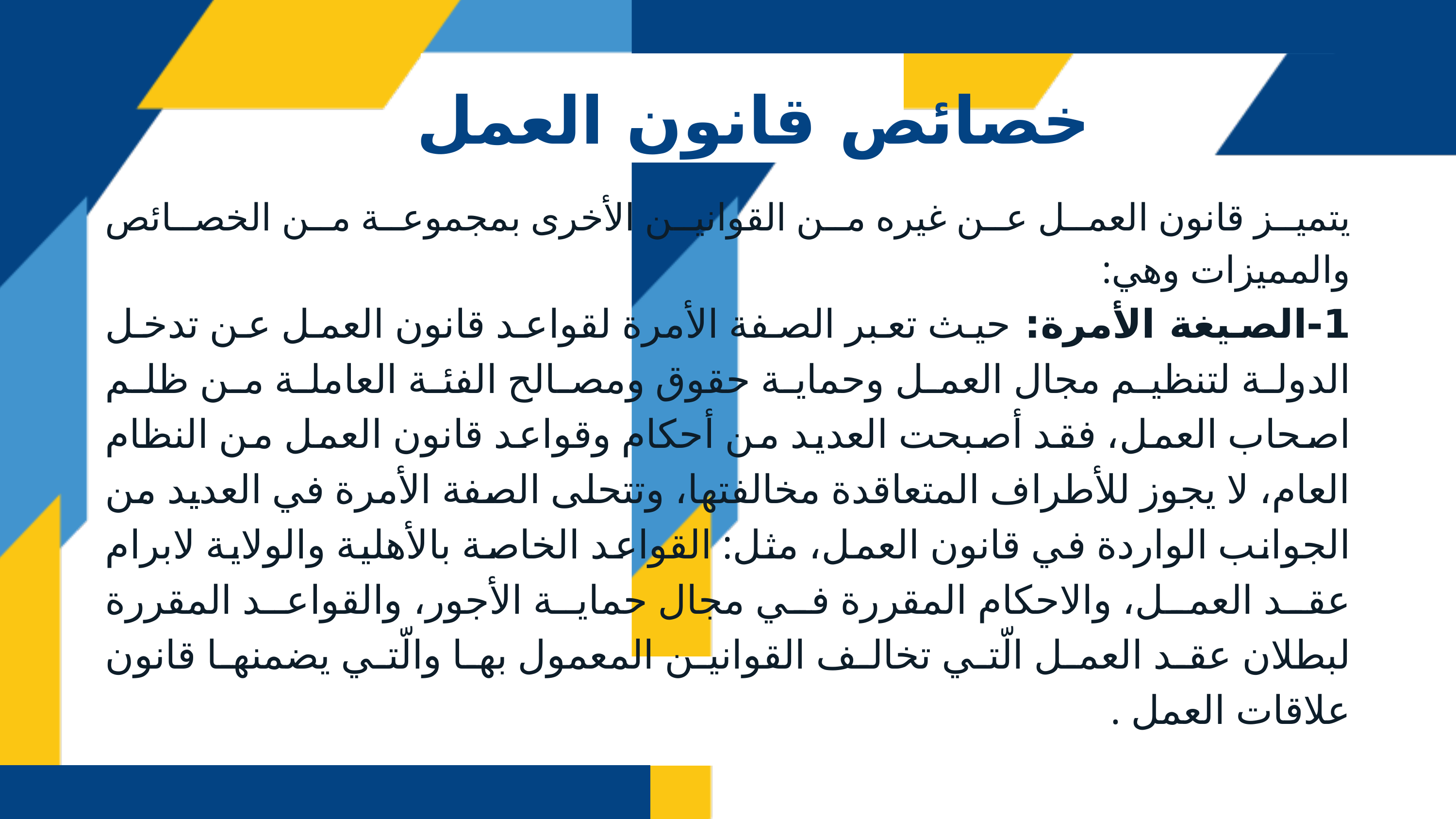

خصائص قانون العمل
يتميز قانون العمل عن غيره من القوانين الأخرى بمجموعة من الخصائص والمميزات وهي:
1-الصيغة الأمرة: حيث تعبر الصفة الأمرة لقواعد قانون العمل عن تدخل الدولة لتنظيم مجال العمل وحماية حقوق ومصالح الفئة العاملة من ظلم اصحاب العمل، فقد أصبحت العديد من أحكام وقواعد قانون العمل من النظام العام، لا يجوز للأطراف المتعاقدة مخالفتها، وتتحلى الصفة الأمرة في العديد من الجوانب الواردة في قانون العمل، مثل: القواعد الخاصة بالأهلية والولاية لابرام عقد العمل، والاحكام المقررة في مجال حماية الأجور، والقواعد المقررة لبطلان عقد العمل الّتي تخالف القوانين المعمول بها والّتي يضمنها قانون علاقات العمل .